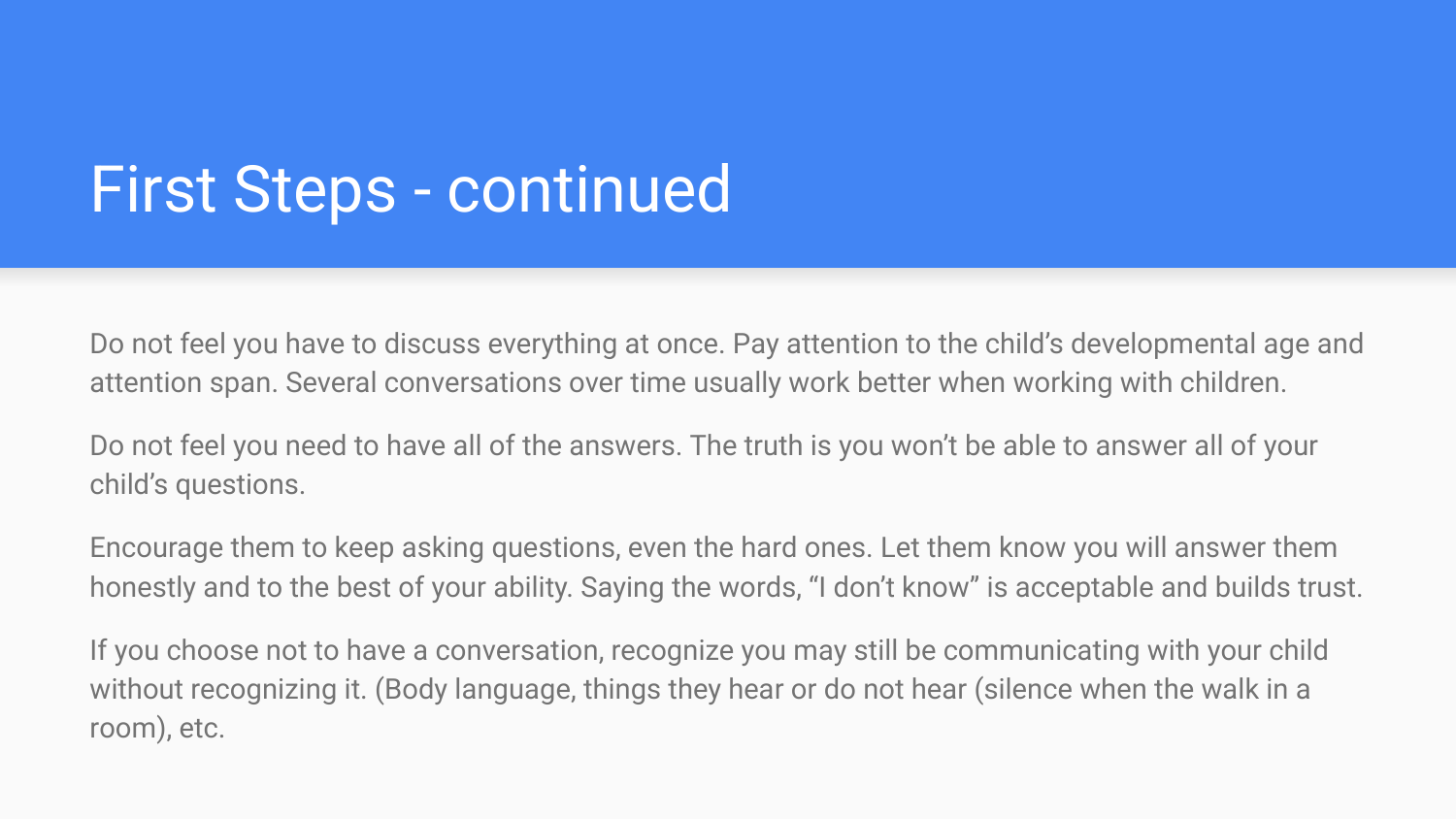

# First Steps - continued
Do not feel you have to discuss everything at once. Pay attention to the child’s developmental age and attention span. Several conversations over time usually work better when working with children.
Do not feel you need to have all of the answers. The truth is you won’t be able to answer all of your child’s questions.
Encourage them to keep asking questions, even the hard ones. Let them know you will answer them honestly and to the best of your ability. Saying the words, “I don’t know” is acceptable and builds trust.
If you choose not to have a conversation, recognize you may still be communicating with your child without recognizing it. (Body language, things they hear or do not hear (silence when the walk in a room), etc.